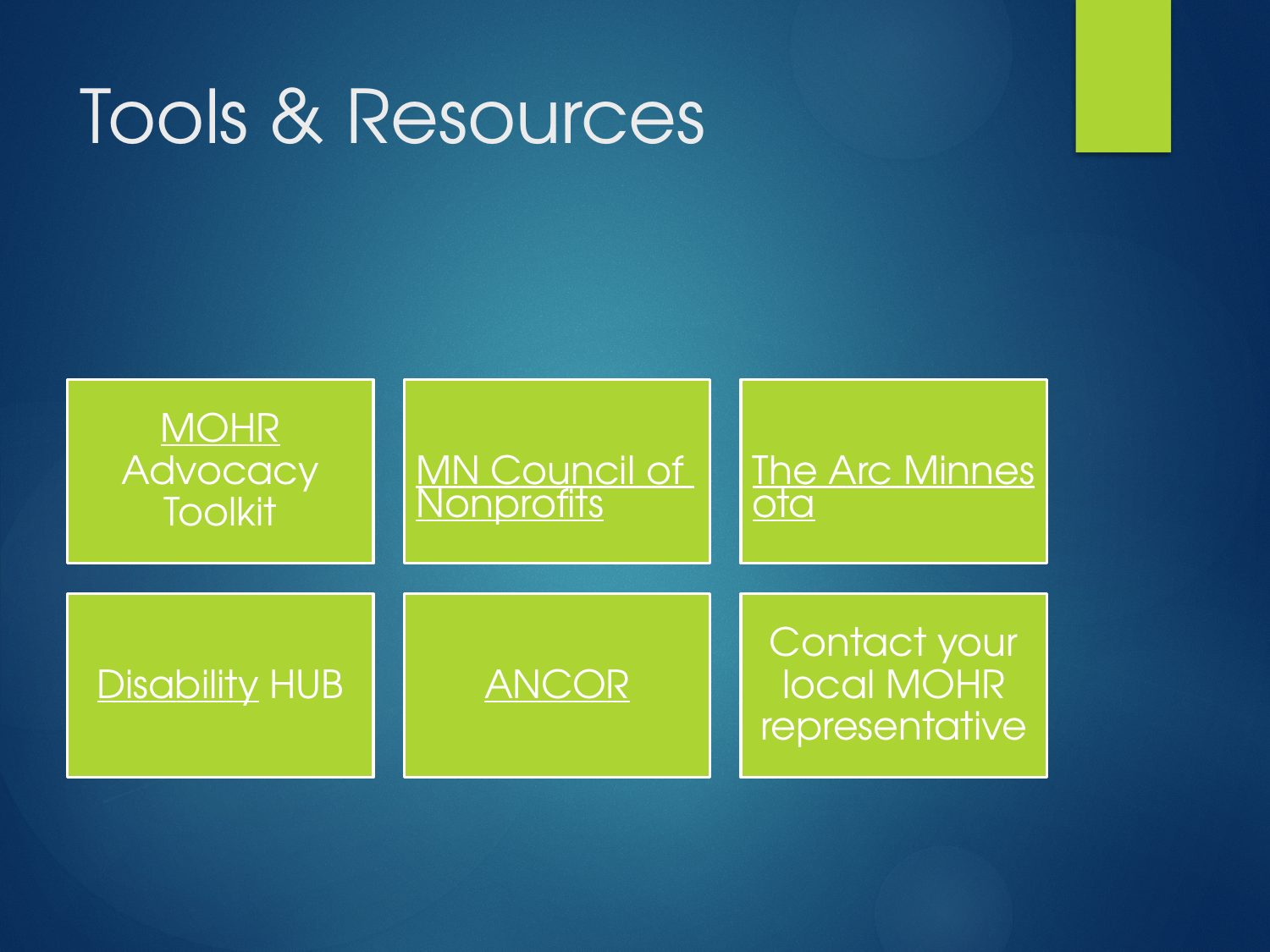

# Tools & Resources
MOHR Advocacy Toolkit
MN Council of Nonprofits
The Arc Minnesota
Disability HUB
ANCOR
Contact your local MOHR representative